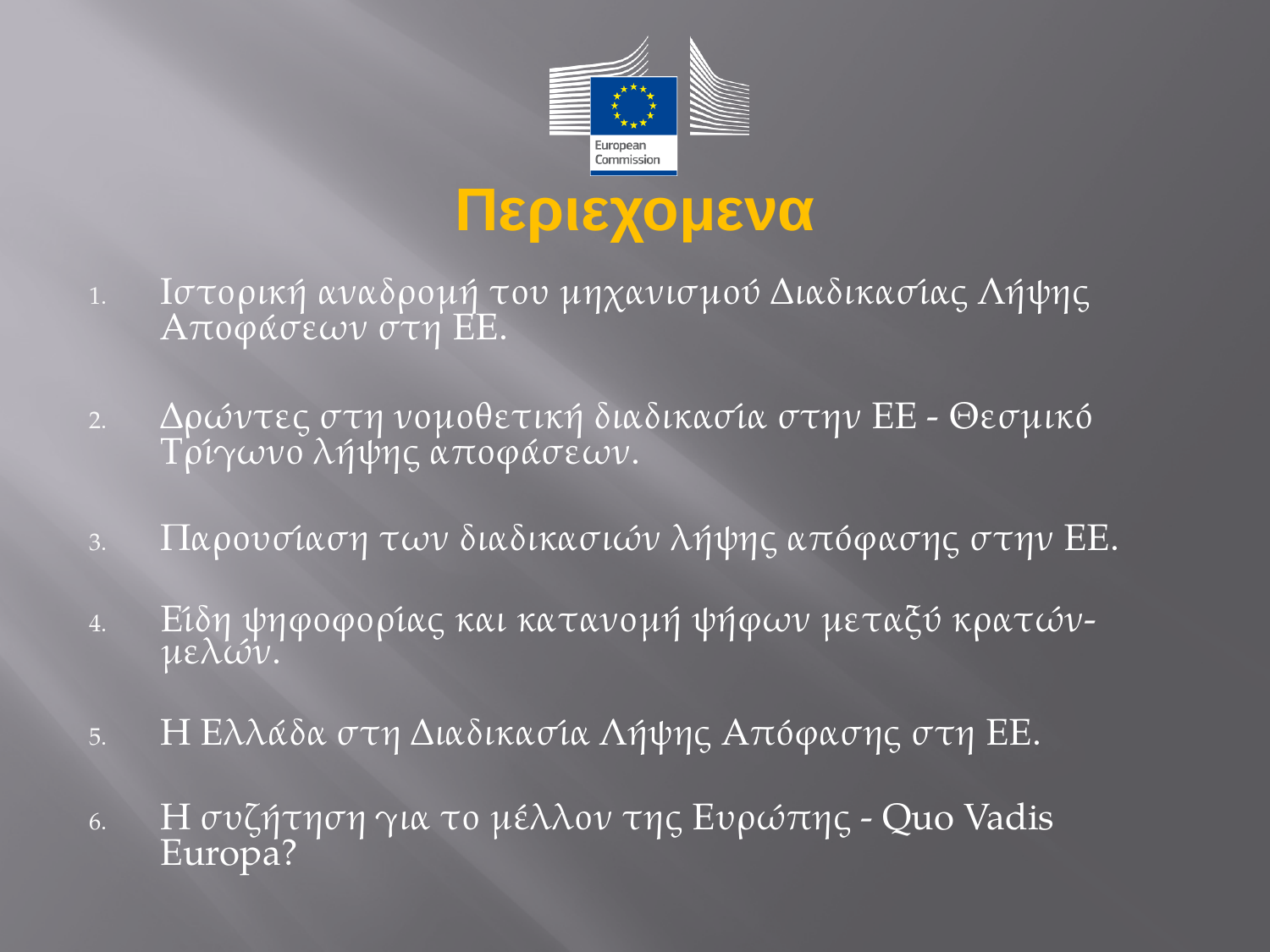

# Περιεχομενα
Ιστορική αναδρομή του μηχανισμού Διαδικασίας Λήψης Αποφάσεων στη ΕΕ.

Δρώντες στη νομοθετική διαδικασία στην ΕΕ - Θεσμικό Τρίγωνο λήψης αποφάσεων.

Παρουσίαση των διαδικασιών λήψης απόφασης στην ΕΕ.

Είδη ψηφοφορίας και κατανομή ψήφων μεταξύ κρατών-μελών.

Η Ελλάδα στη Διαδικασία Λήψης Απόφασης στη ΕΕ.

Η συζήτηση για το μέλλον της Ευρώπης - Quo Vadis Europa?